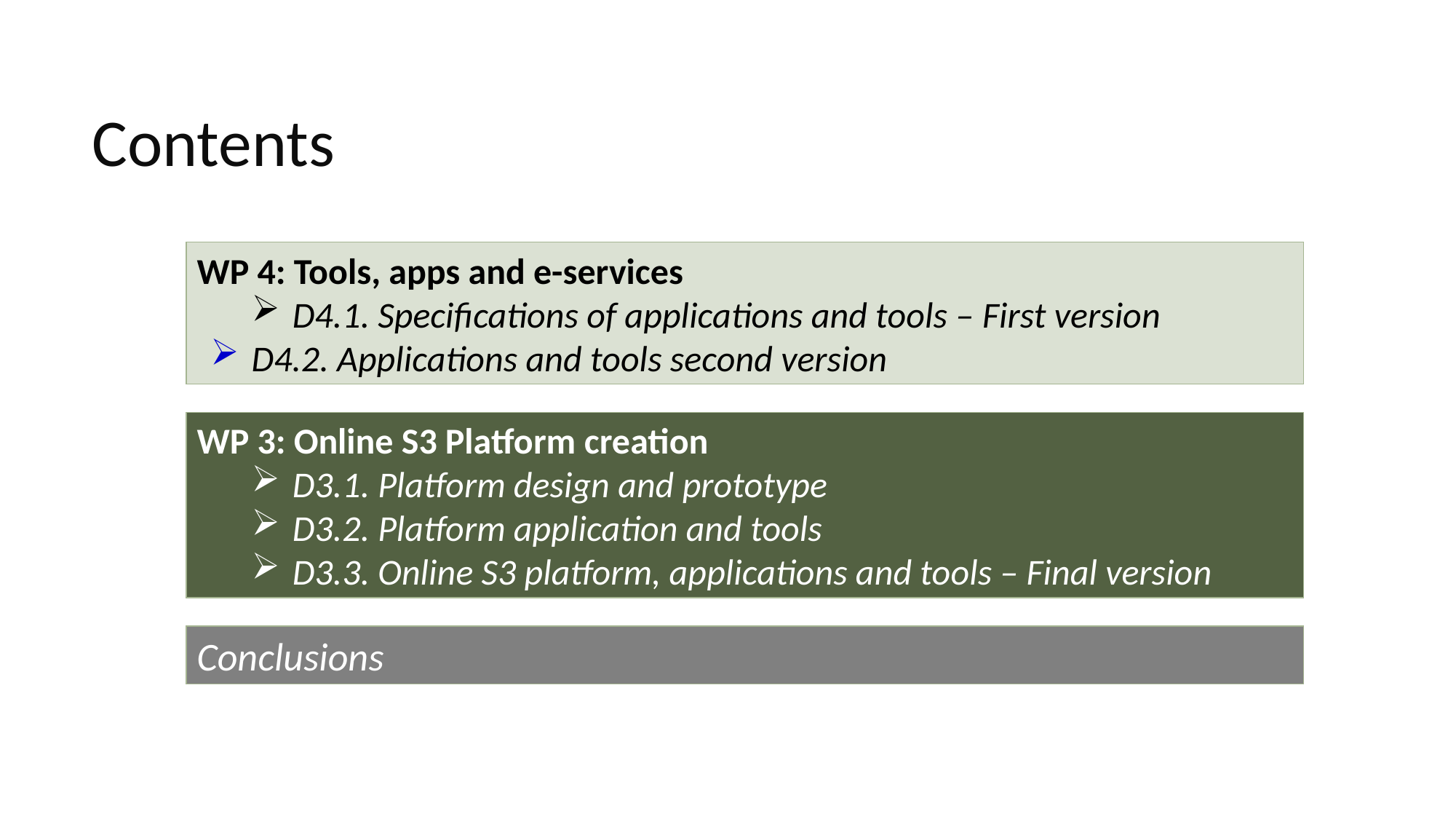

Contents
WP 4: Tools, apps and e-services
D4.1. Specifications of applications and tools – First version
D4.2. Applications and tools second version
WP 3: Online S3 Platform creation
D3.1. Platform design and prototype
D3.2. Platform application and tools
D3.3. Online S3 platform, applications and tools – Final version
Conclusions